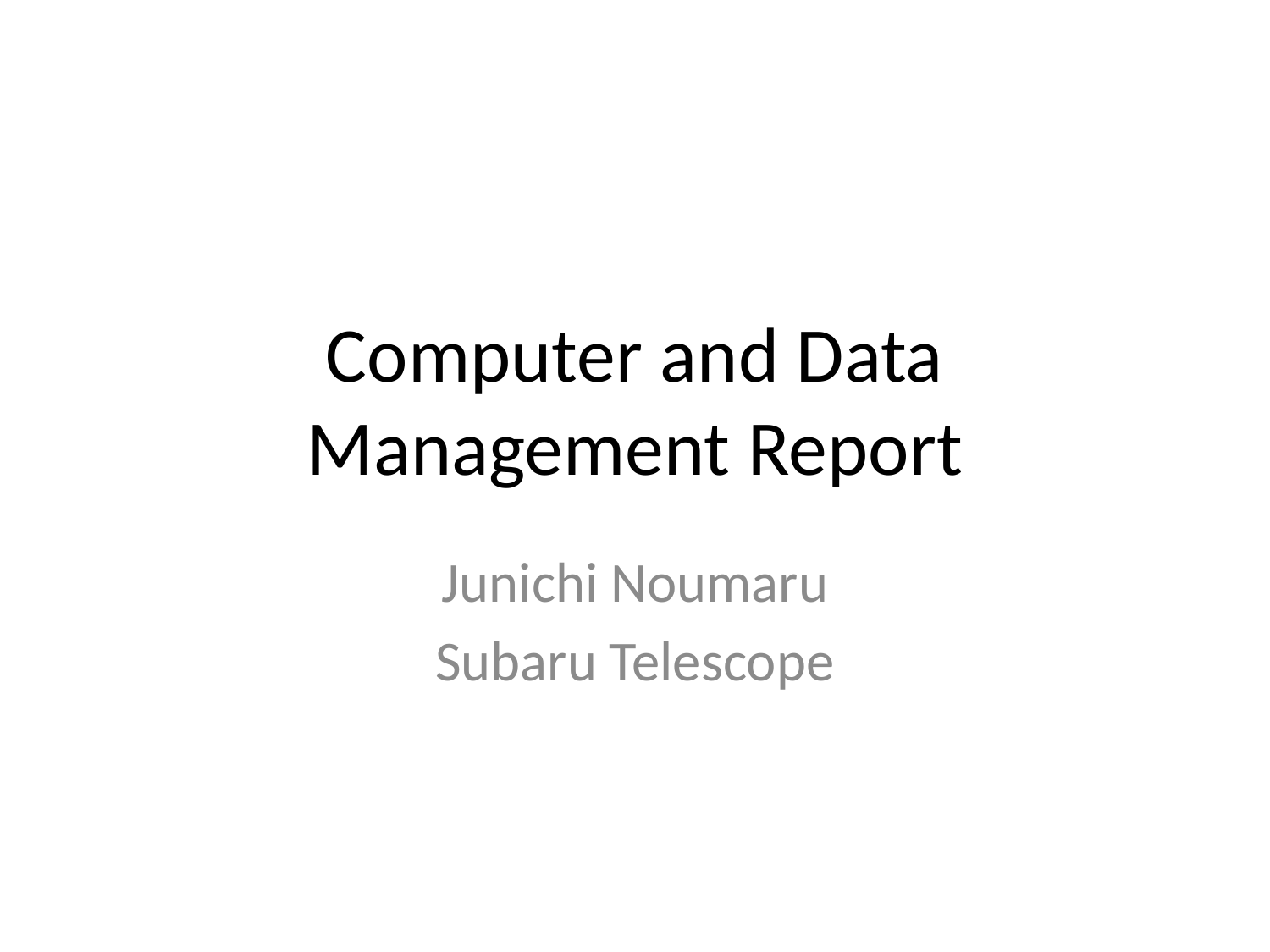

# Computer and Data Management Report
Junichi Noumaru
Subaru Telescope